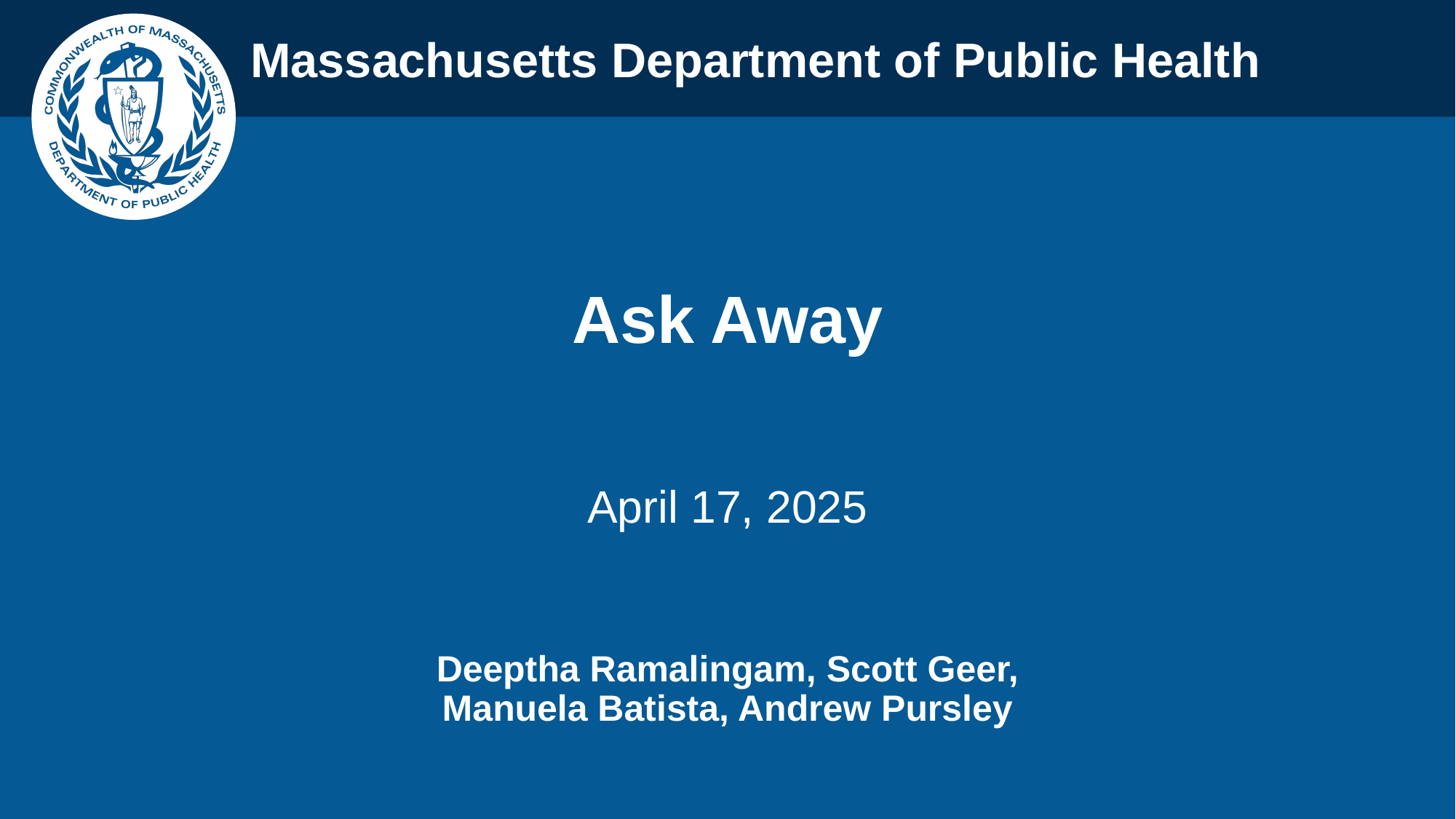

Ask Away
April 17, 2025
Deeptha Ramalingam, Scott Geer, Manuela Batista, Andrew Pursley